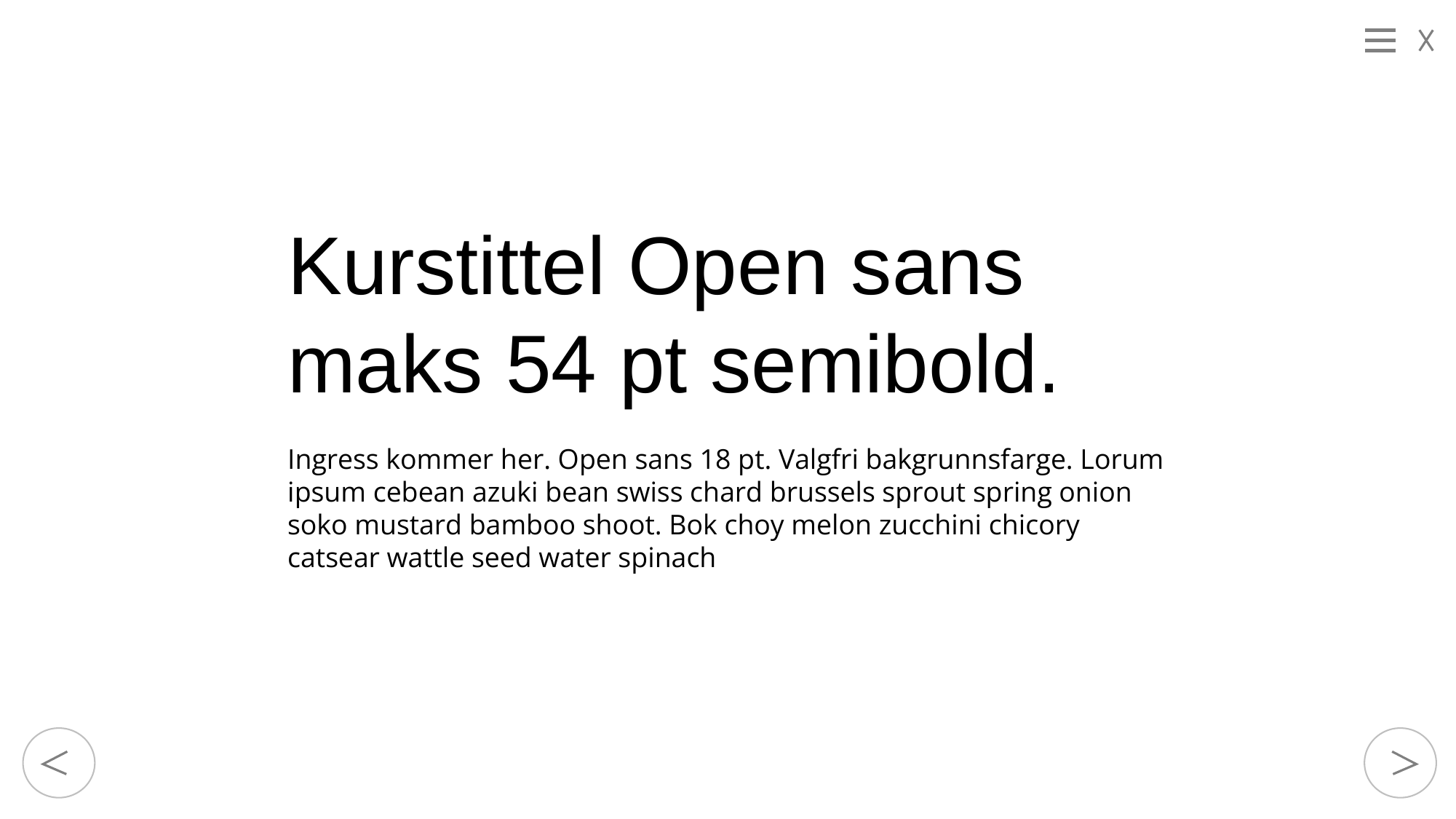

Kurstittel Open sans maks 54 pt semibold.

Ingress kommer her. Open sans 18 pt. Valgfri bakgrunnsfarge. Lorum ipsum cebean azuki bean swiss chard brussels sprout spring onion soko mustard bamboo shoot. Bok choy melon zucchini chicory catsear wattle seed water spinach